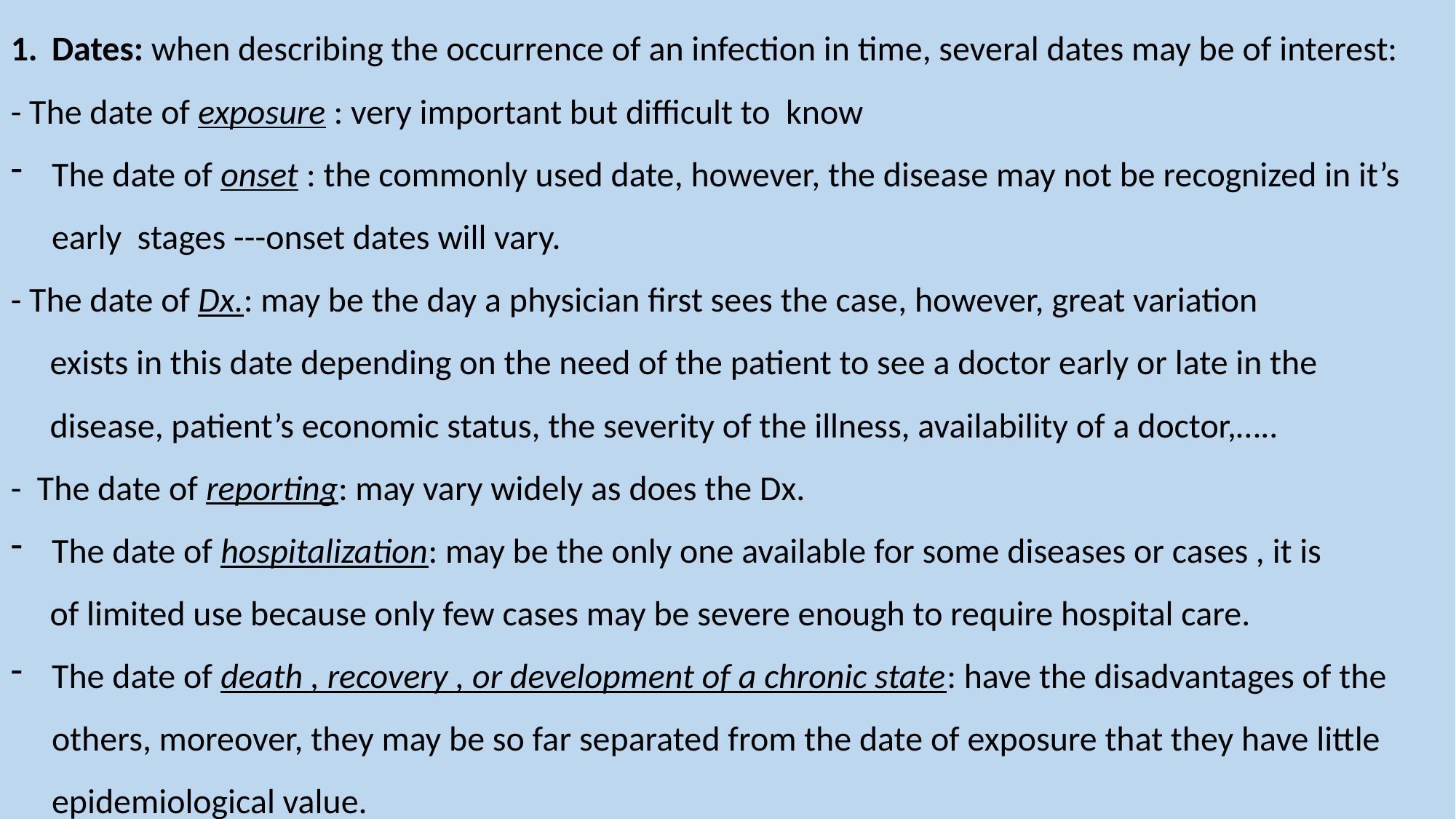

Dates: when describing the occurrence of an infection in time, several dates may be of interest:
- The date of exposure : very important but difficult to  know
The date of onset : the commonly used date, however, the disease may not be recognized in it’s early  stages ---onset dates will vary.
- The date of Dx.: may be the day a physician first sees the case, however, great variation
     exists in this date depending on the need of the patient to see a doctor early or late in the
     disease, patient’s economic status, the severity of the illness, availability of a doctor,…..
-  The date of reporting: may vary widely as does the Dx.
The date of hospitalization: may be the only one available for some diseases or cases , it is
     of limited use because only few cases may be severe enough to require hospital care.
The date of death , recovery , or development of a chronic state: have the disadvantages of the others, moreover, they may be so far separated from the date of exposure that they have little epidemiological value.